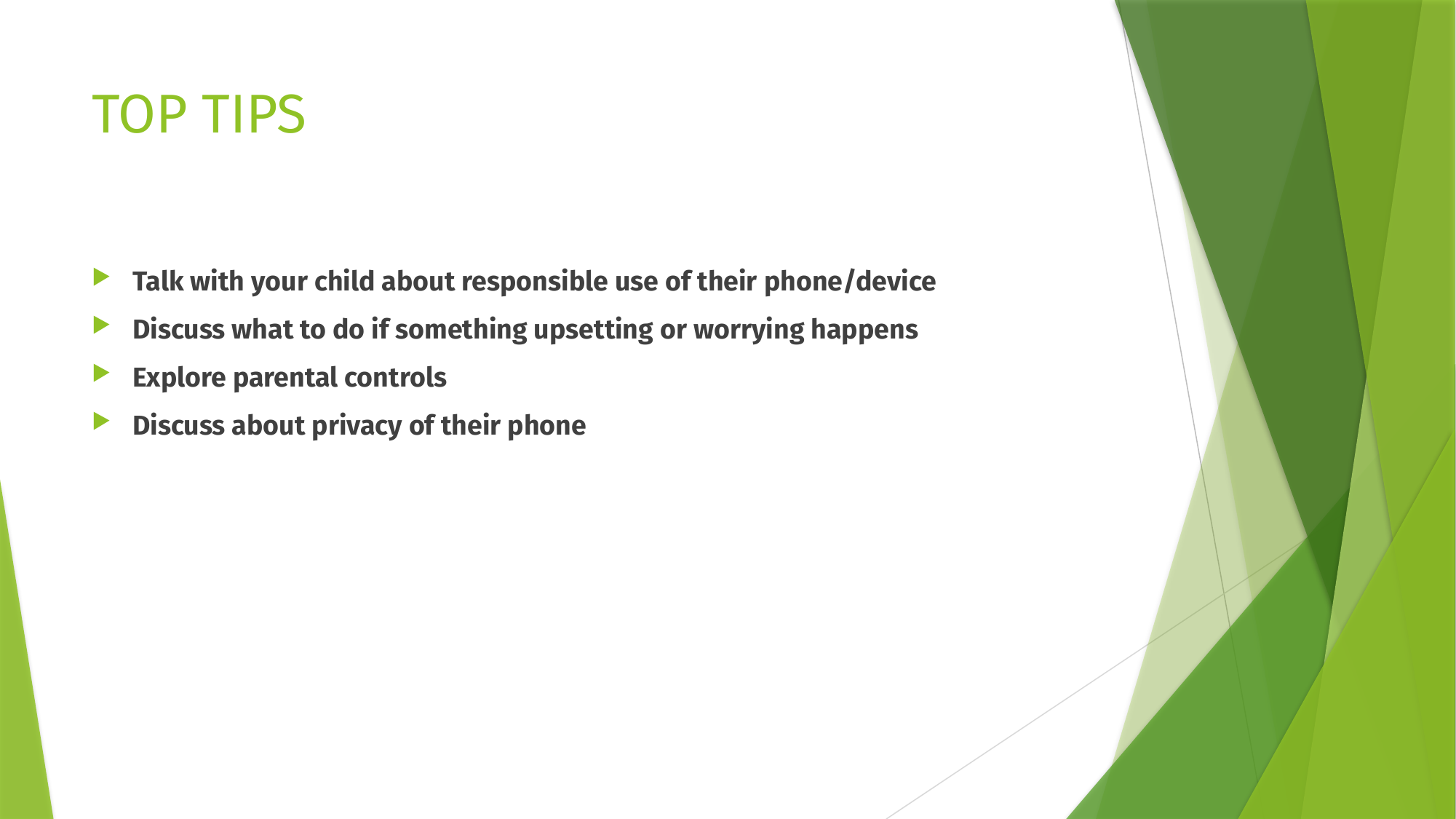

# TOP TIPS
Talk with your child about responsible use of their phone/device
Discuss what to do if something upsetting or worrying happens
Explore parental controls
Discuss about privacy of their phone